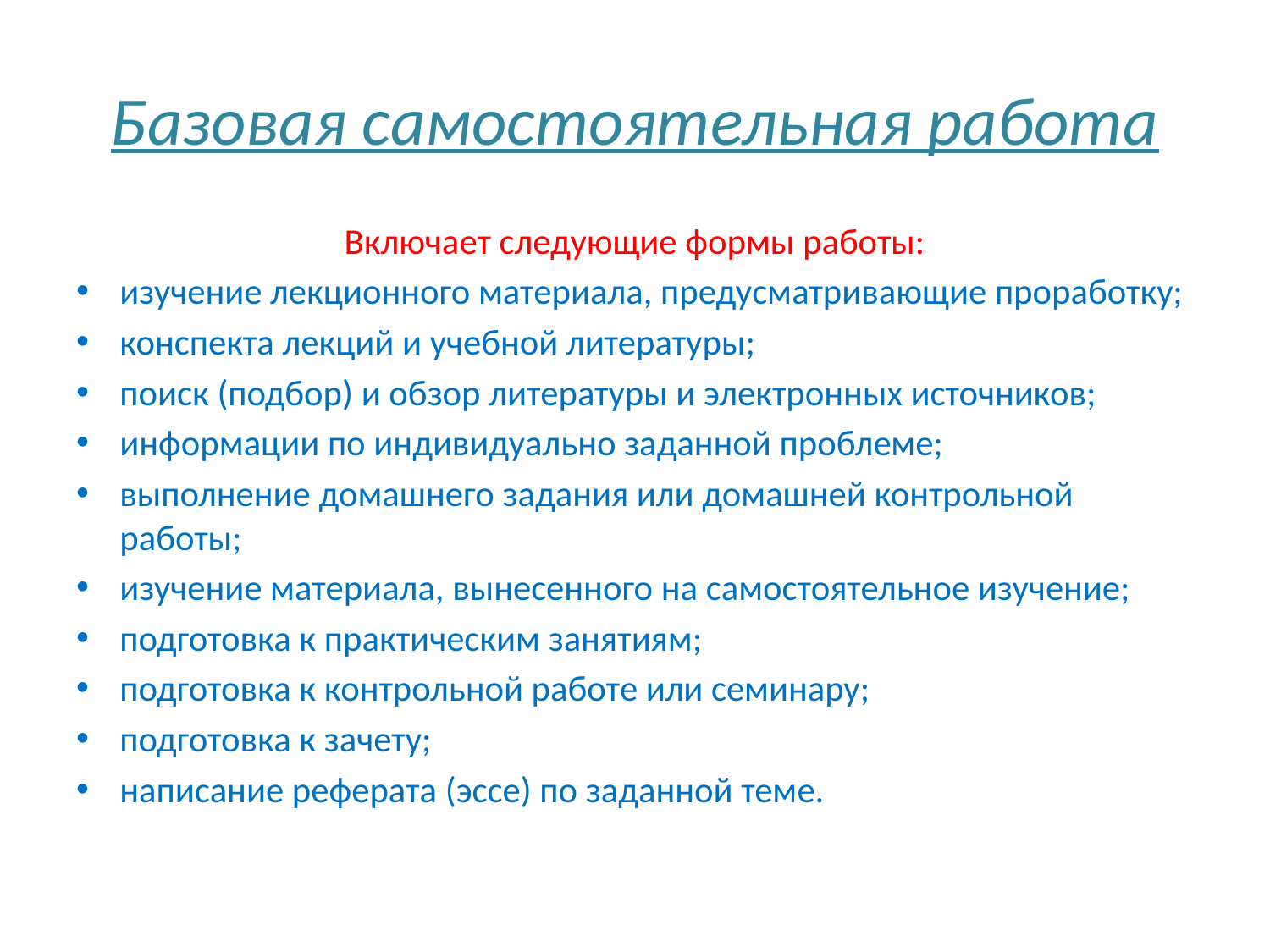

# Базовая самостоятельная работа
Включает следующие формы работы:
изучение лекционного материала, предусматривающие проработку;
конспекта лекций и учебной литературы;
поиск (подбор) и обзор литературы и электронных источников;
информации по индивидуально заданной проблеме;
выполнение домашнего задания или домашней контрольной работы;
изучение материала, вынесенного на самостоятельное изучение;
подготовка к практическим занятиям;
подготовка к контрольной работе или семинару;
подготовка к зачету;
написание реферата (эссе) по заданной теме.